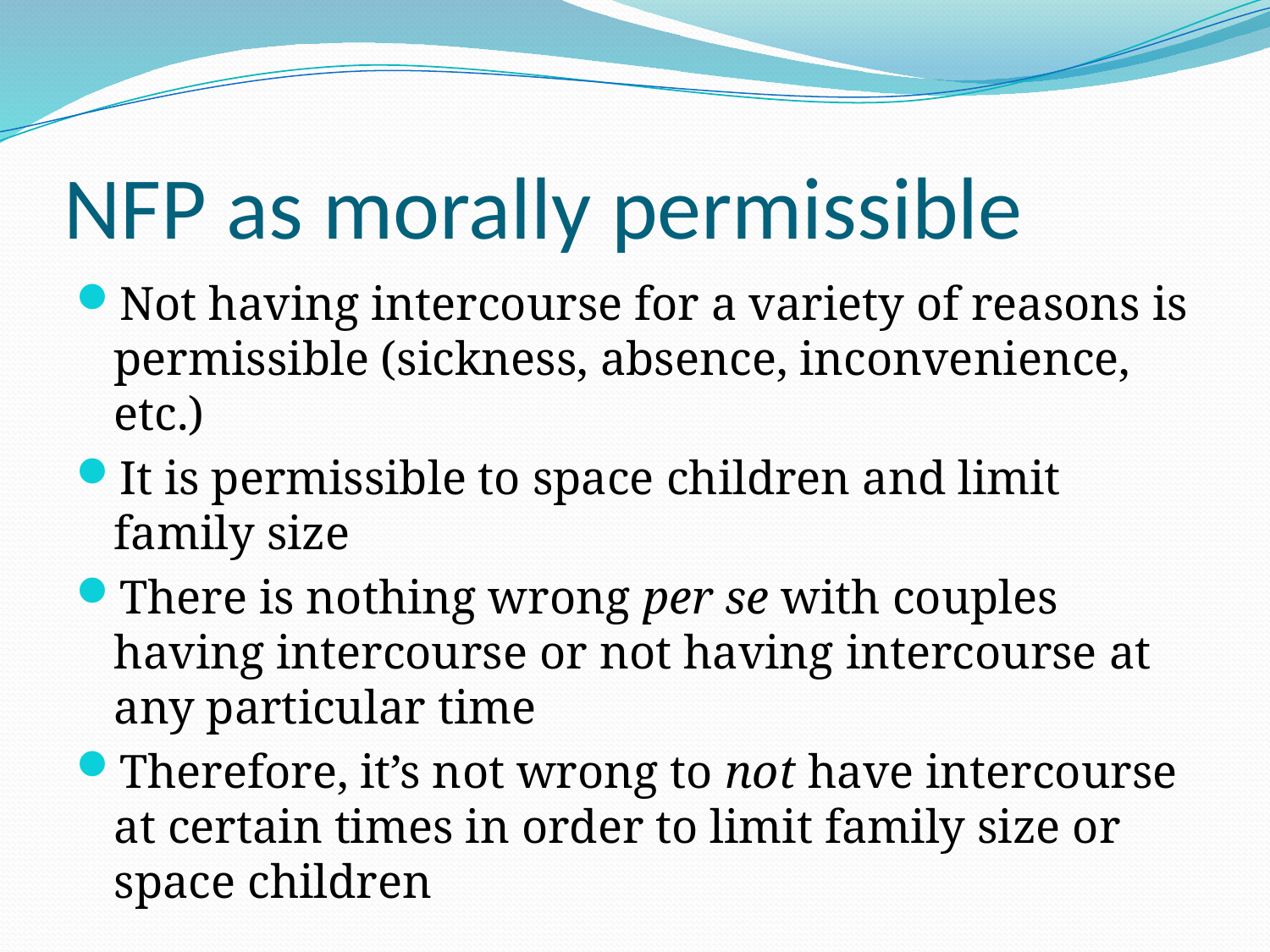

# NFP as morally permissible
Not having intercourse for a variety of reasons is permissible (sickness, absence, inconvenience, etc.)
It is permissible to space children and limit family size
There is nothing wrong per se with couples having intercourse or not having intercourse at any particular time
Therefore, it’s not wrong to not have intercourse at certain times in order to limit family size or space children